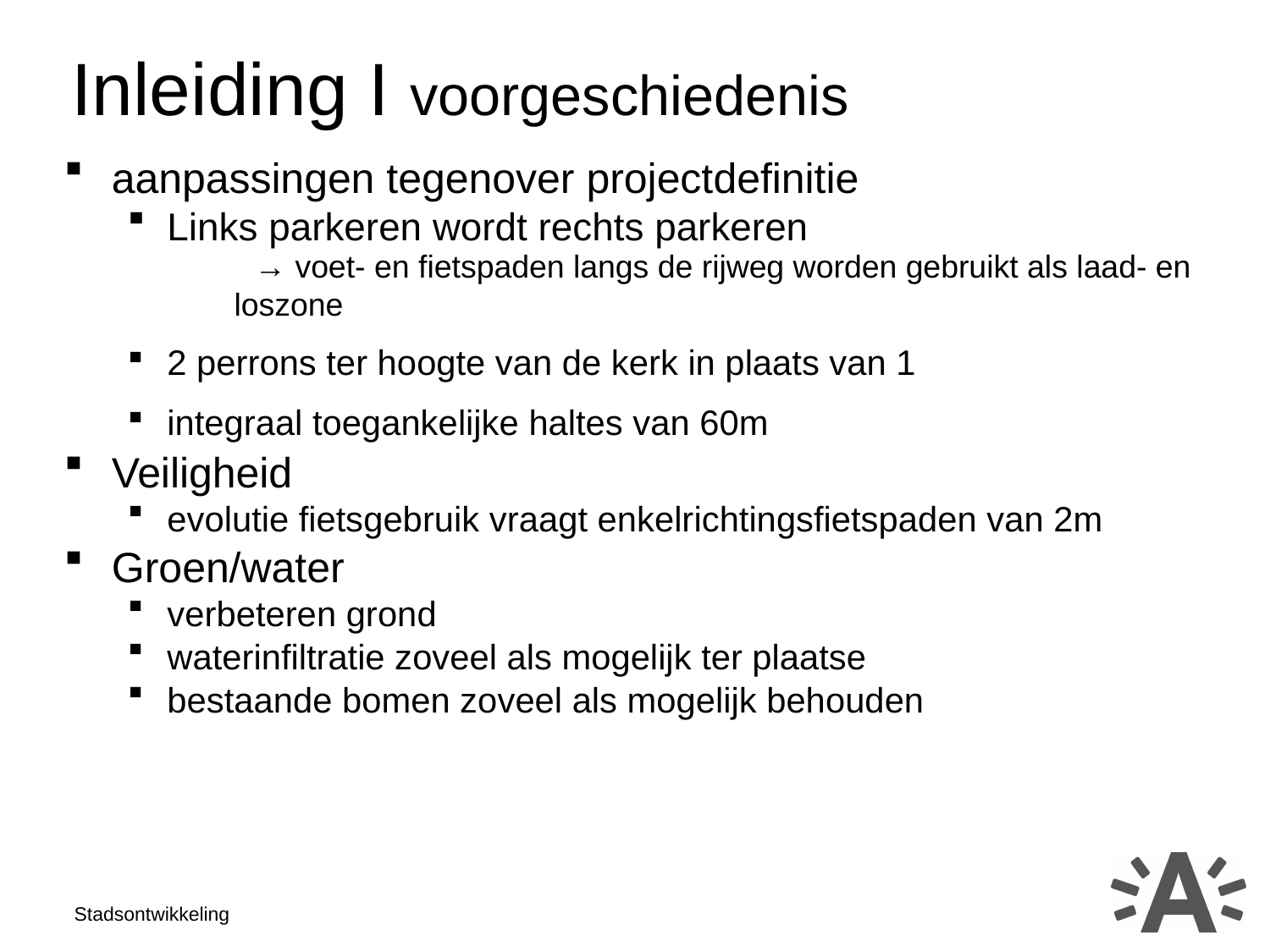

Inleiding Ι voorgeschiedenis
aanpassingen tegenover projectdefinitie
Links parkeren wordt rechts parkeren
	→ voet- en fietspaden langs de rijweg worden gebruikt als laad- en
            loszone
2 perrons ter hoogte van de kerk in plaats van 1
integraal toegankelijke haltes van 60m
Veiligheid
evolutie fietsgebruik vraagt enkelrichtingsfietspaden van 2m
Groen/water
verbeteren grond
waterinfiltratie zoveel als mogelijk ter plaatse
bestaande bomen zoveel als mogelijk behouden